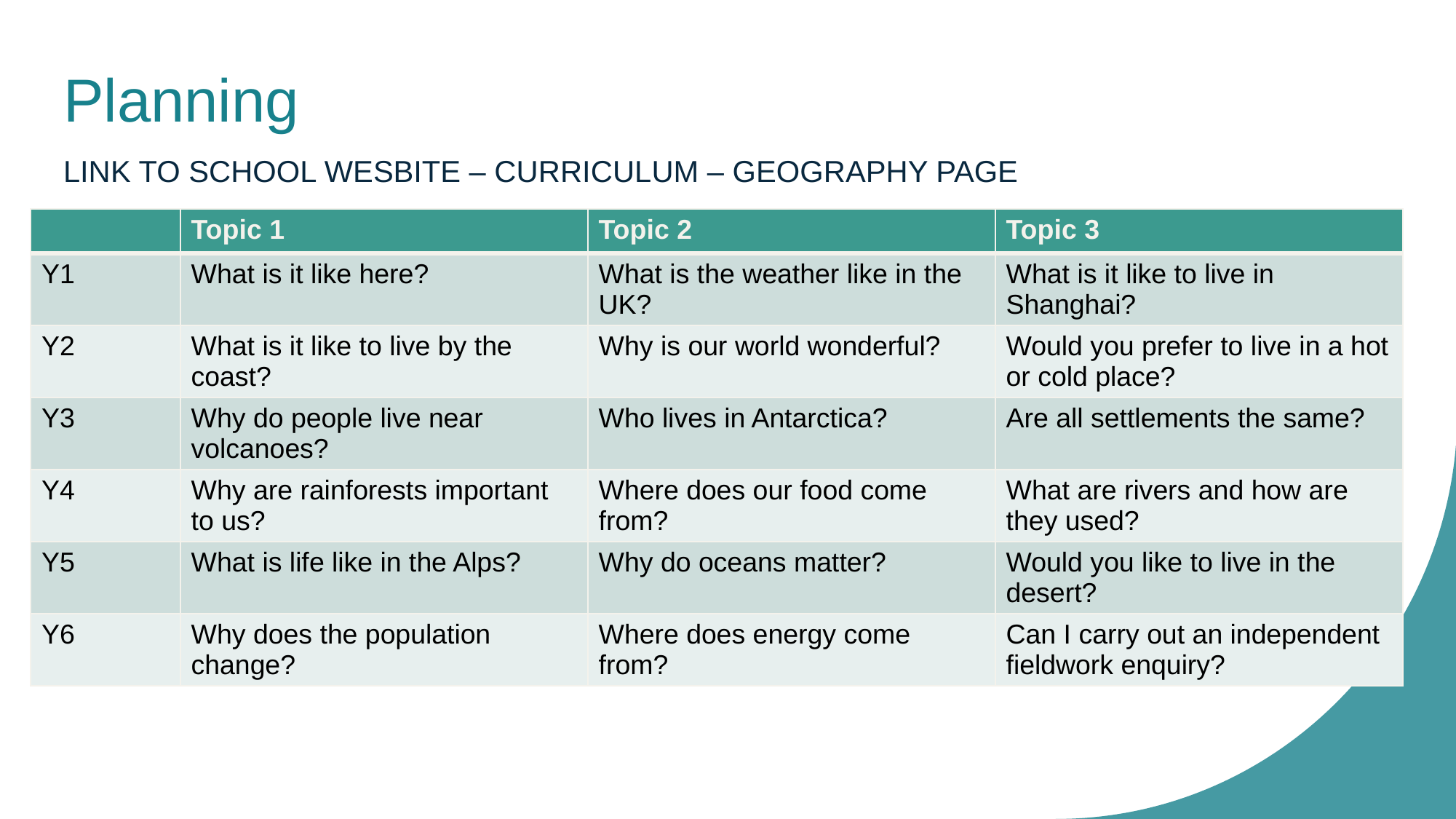

# Planning
LINK TO SCHOOL WESBITE – CURRICULUM – GEOGRAPHY PAGE
|  | Topic 1 | Topic 2 | Topic 3 |
| --- | --- | --- | --- |
| Y1 | What is it like here? | What is the weather like in the UK? | What is it like to live in Shanghai? |
| Y2 | What is it like to live by the coast? | Why is our world wonderful? | Would you prefer to live in a hot or cold place? |
| Y3 | Why do people live near volcanoes? | Who lives in Antarctica? | Are all settlements the same? |
| Y4 | Why are rainforests important to us? | Where does our food come from? | What are rivers and how are they used? |
| Y5 | What is life like in the Alps? | Why do oceans matter? | Would you like to live in the desert? |
| Y6 | Why does the population change? | Where does energy come from? | Can I carry out an independent fieldwork enquiry? |